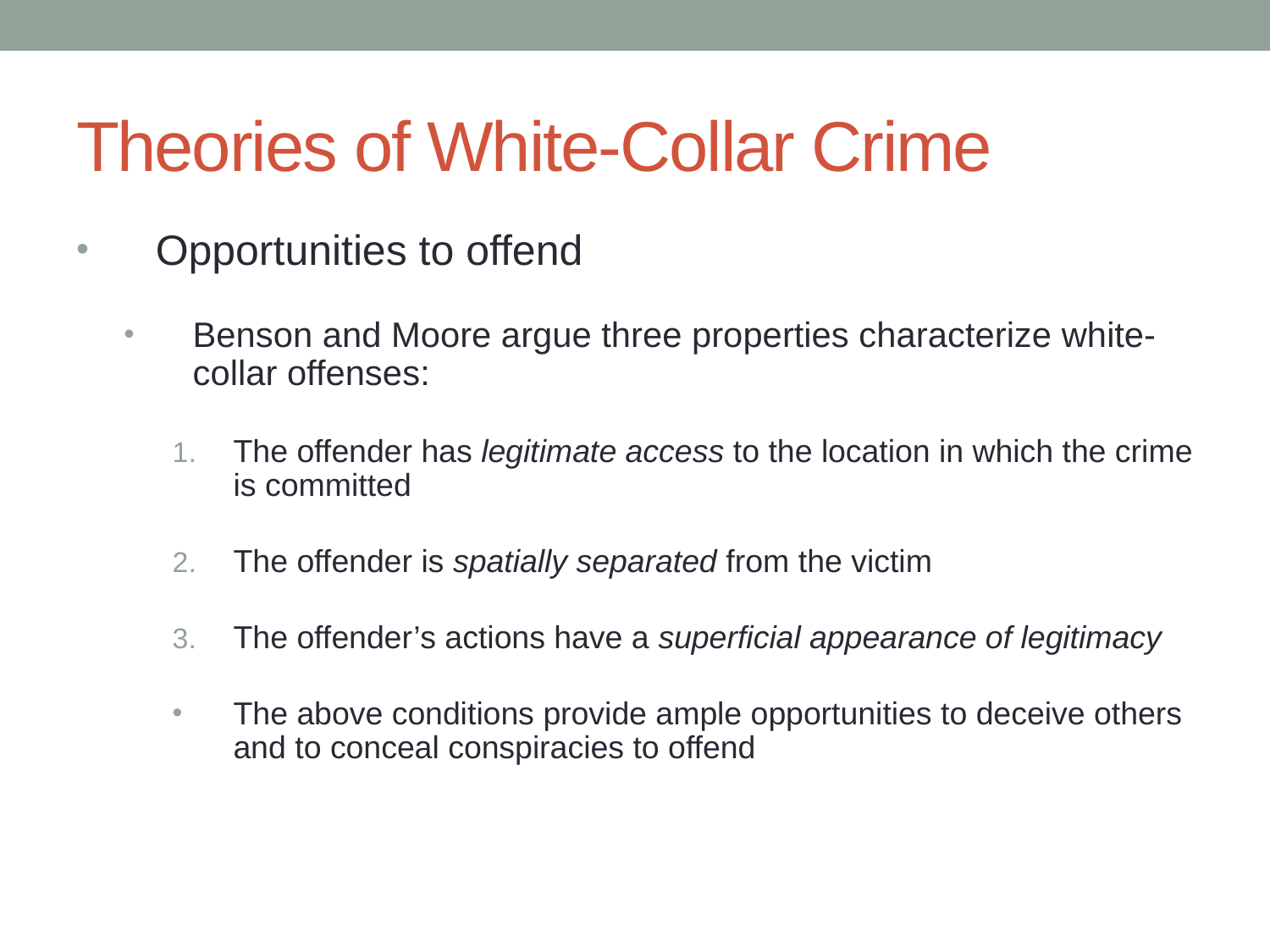

# Theories of White-Collar Crime
Opportunities to offend

Benson and Moore argue three properties characterize white-collar offenses:

The offender has legitimate access to the location in which the crime is committed

The offender is spatially separated from the victim

The offender’s actions have a superficial appearance of legitimacy

The above conditions provide ample opportunities to deceive others and to conceal conspiracies to offend